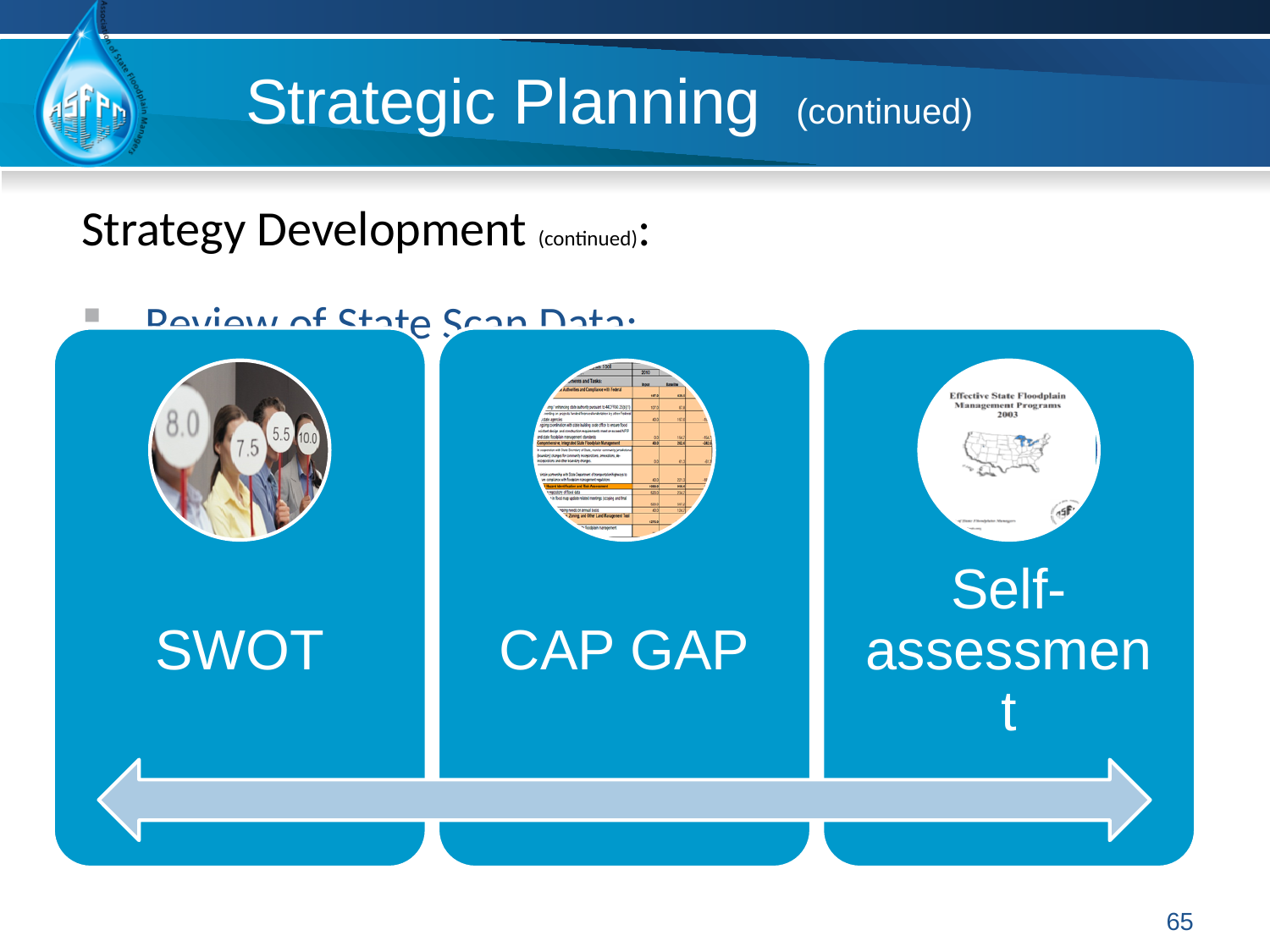

# Strategic Planning  (continued)

Strategy Development (continued):

Review of State Scan Data:
SWOT
CAP GAP
Self-assessment
65